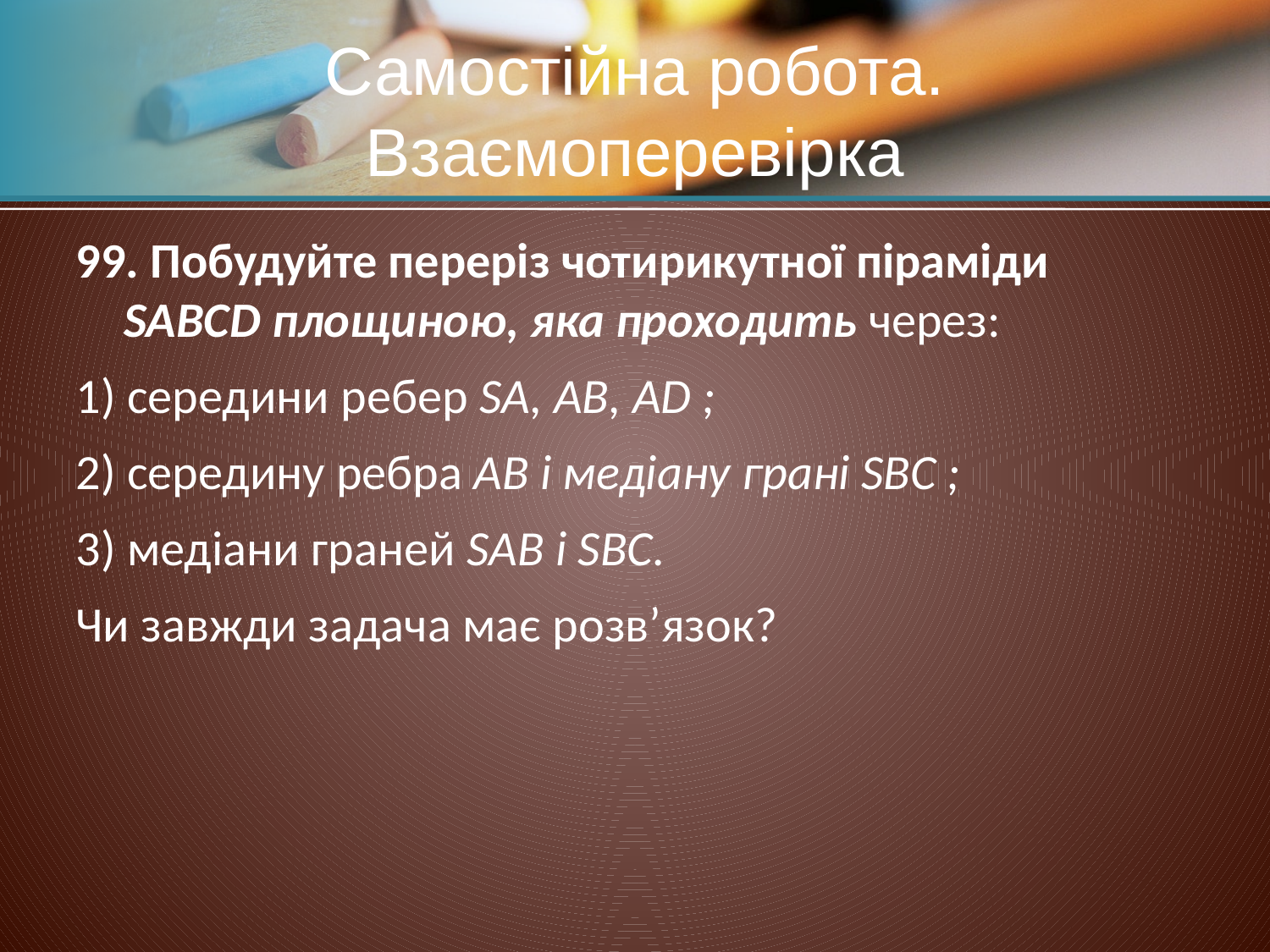

# Самостійна робота. Взаємоперевірка
99. Побудуйте переріз чотирикутної піраміди SАВСD площиною, яка проходить через:
1) середини ребер SА, АВ, АD ;
2) середину ребра АВ і медіану грані SВС ;
3) медіани граней SАВ і SВС.
Чи завжди задача має розв’язок?